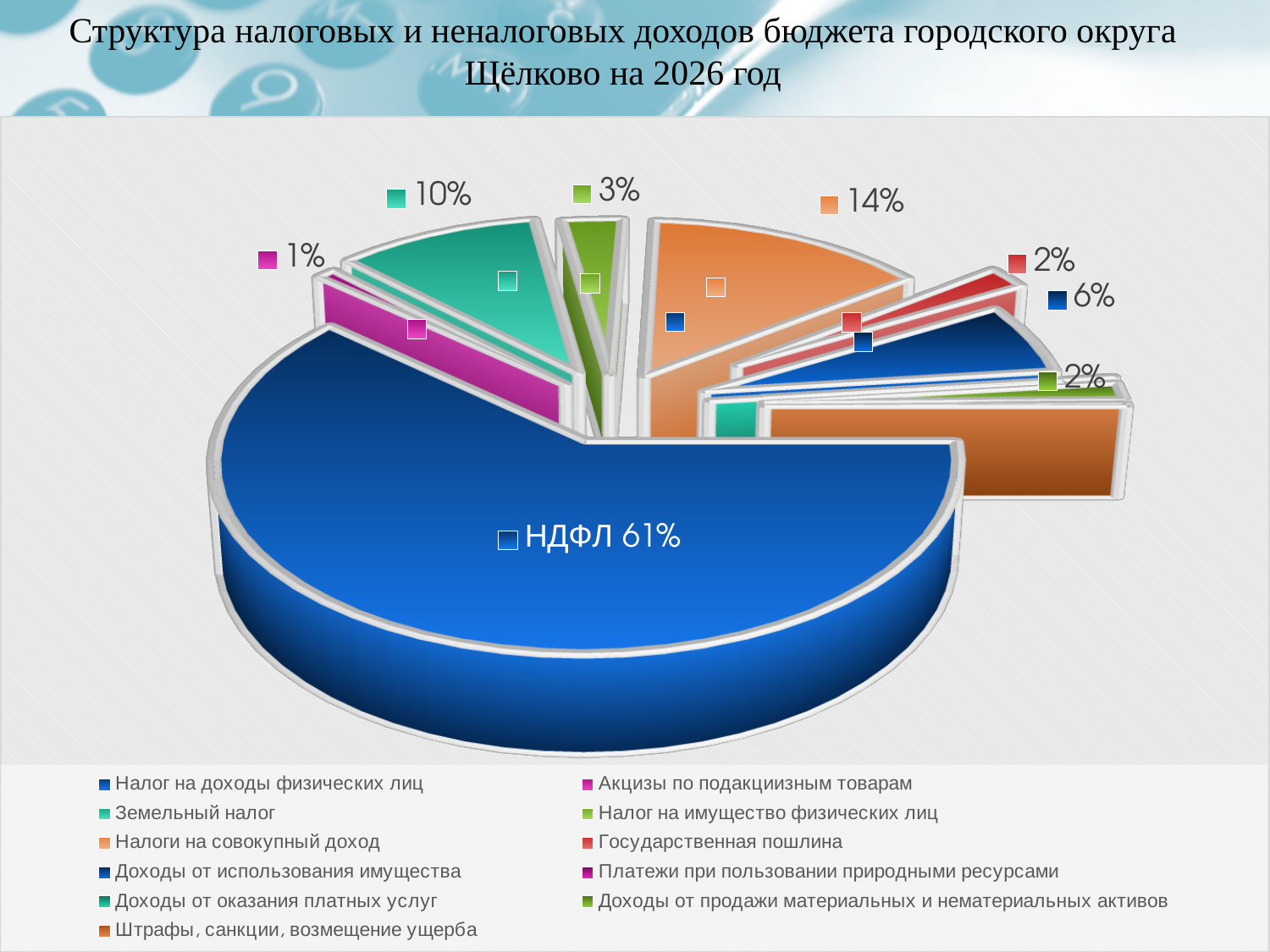

Структура налоговых и неналоговых доходов бюджета городского округа Щёлково на 2026 год

[unsupported chart]